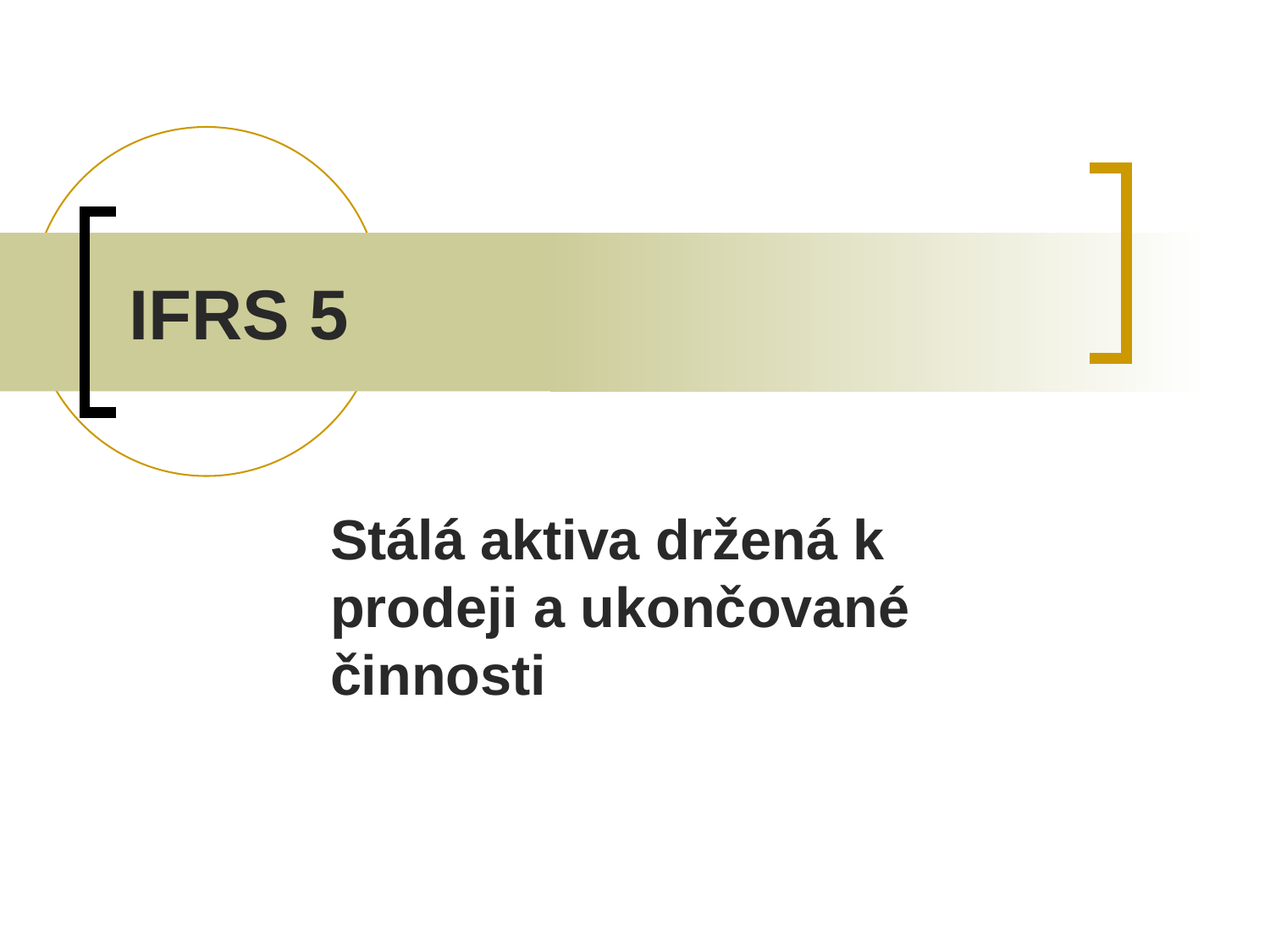

# IFRS 5
Stálá aktiva držená k prodeji a ukončované činnosti